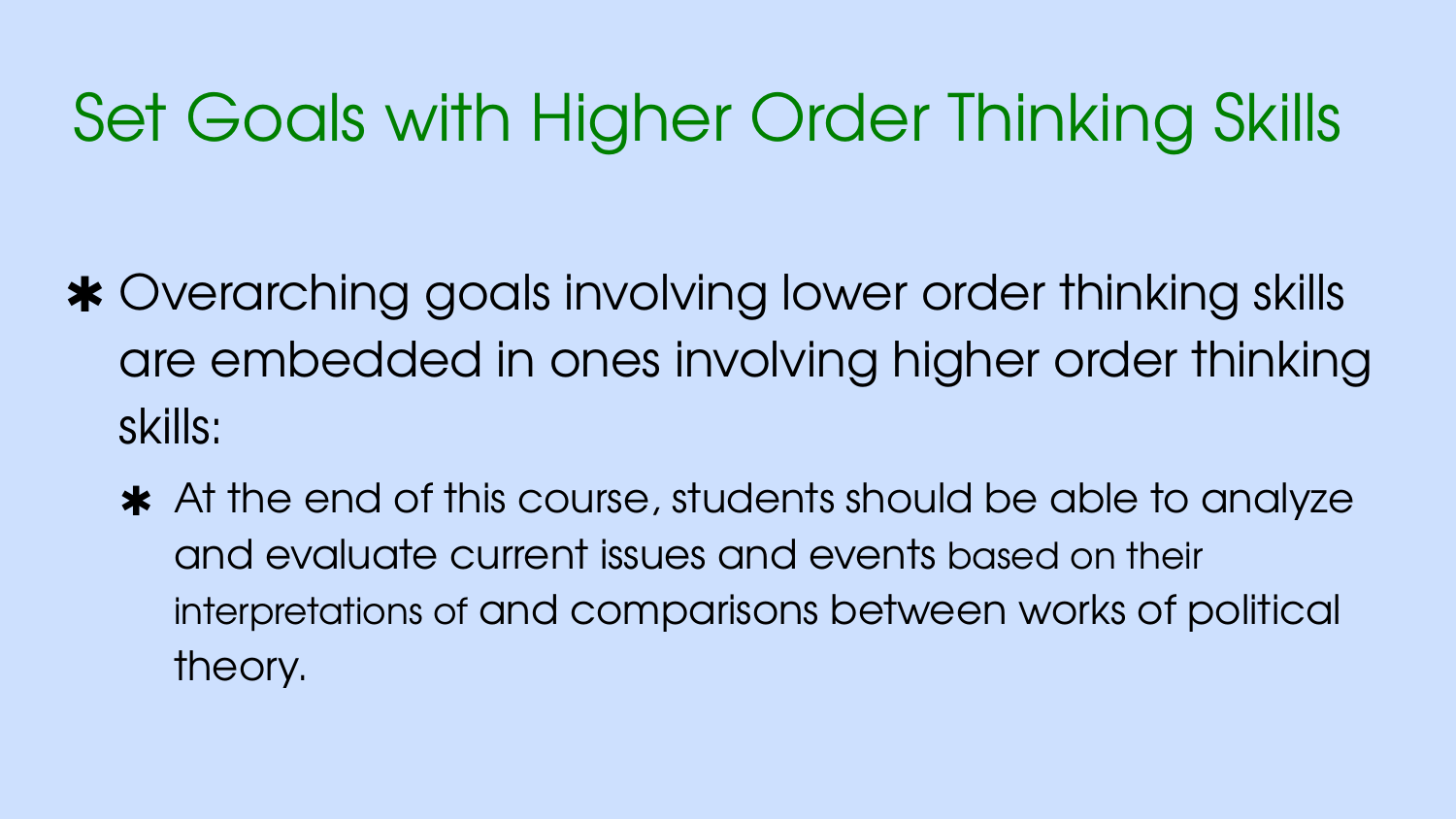

# Set Goals with Higher Order Thinking Skills
Overarching goals involving lower order thinking skills are embedded in ones involving higher order thinking skills:
At the end of this course, students should be able to analyze and evaluate current issues and events based on their interpretations of and comparisons between works of political theory.